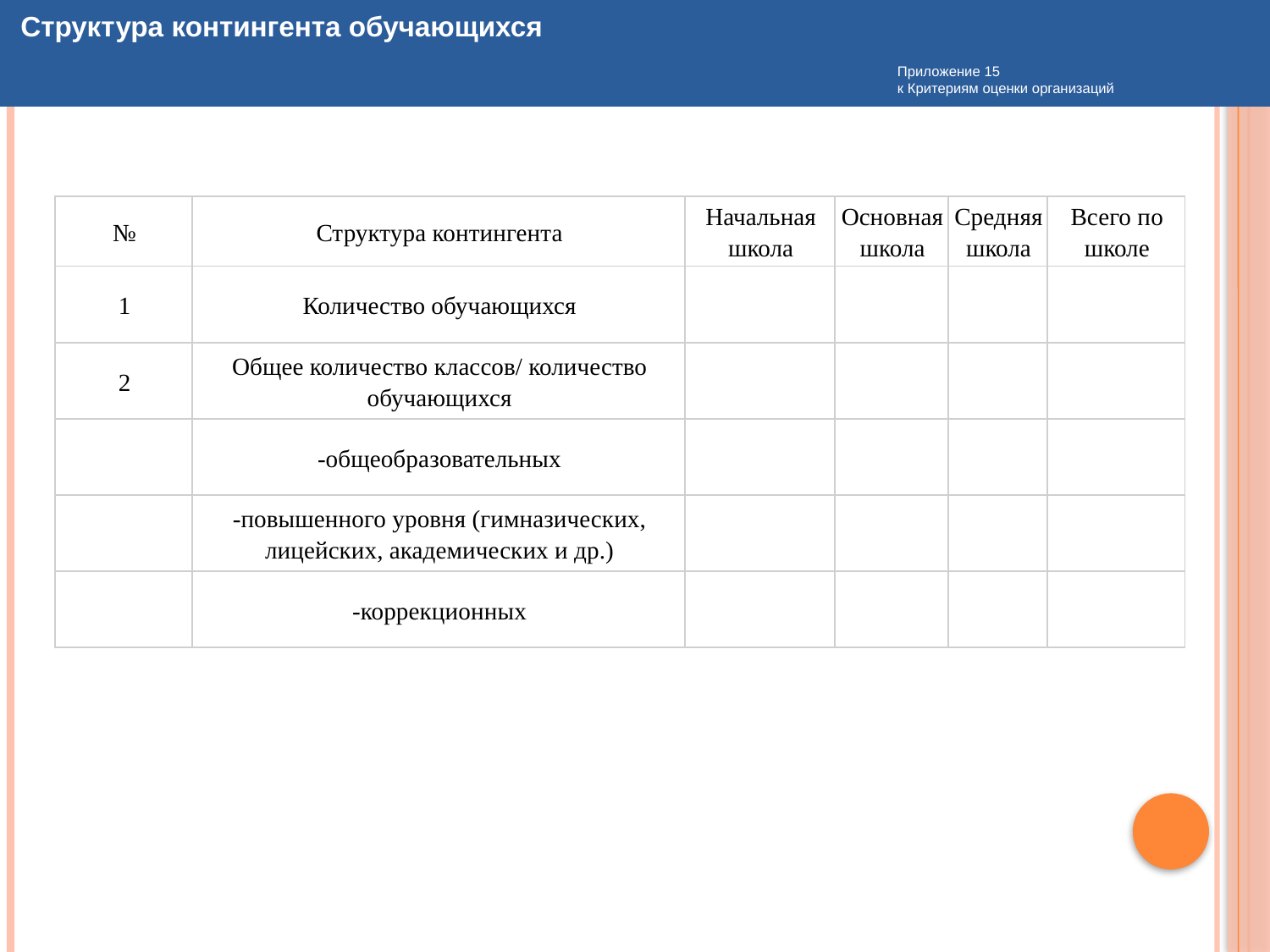

Структура контингента обучающихся
Приложение 15
к Критериям оценки организаций
| № | Структура контингента | Начальная школа | Основная школа | Средняя школа | Всего по школе |
| --- | --- | --- | --- | --- | --- |
| 1 | Количество обучающихся |  |  |  |  |
| 2 | Общее количество классов/ количество обучающихся |  |  |  |  |
|  | -общеобразовательных |  |  |  |  |
|  | -повышенного уровня (гимназических, лицейских, академических и др.) |  |  |  |  |
|  | -коррекционных |  |  |  |  |